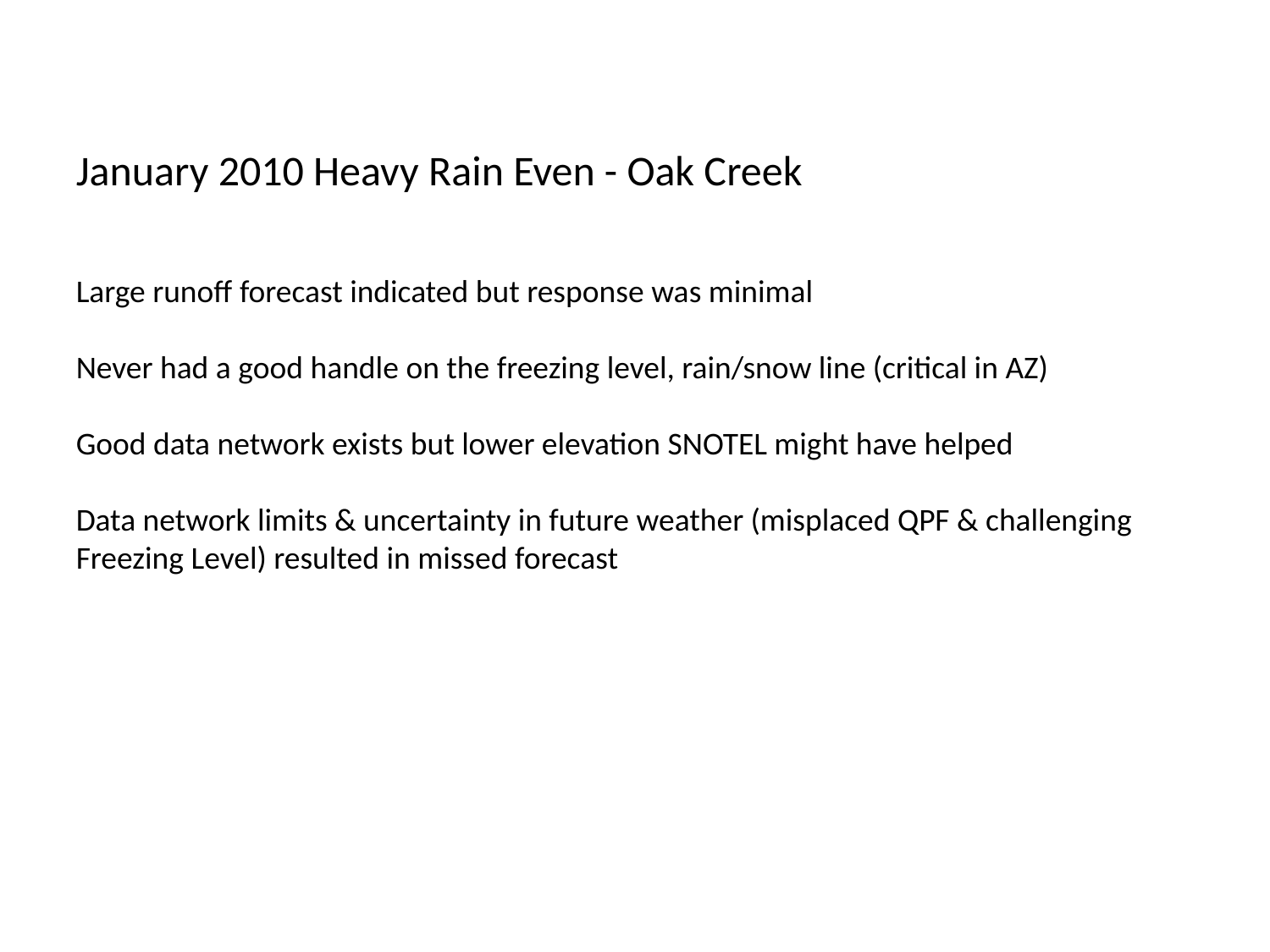

January 2010 Heavy Rain Even - Oak Creek
Large runoff forecast indicated but response was minimal

Never had a good handle on the freezing level, rain/snow line (critical in AZ)

Good data network exists but lower elevation SNOTEL might have helped

Data network limits & uncertainty in future weather (misplaced QPF & challenging Freezing Level) resulted in missed forecast